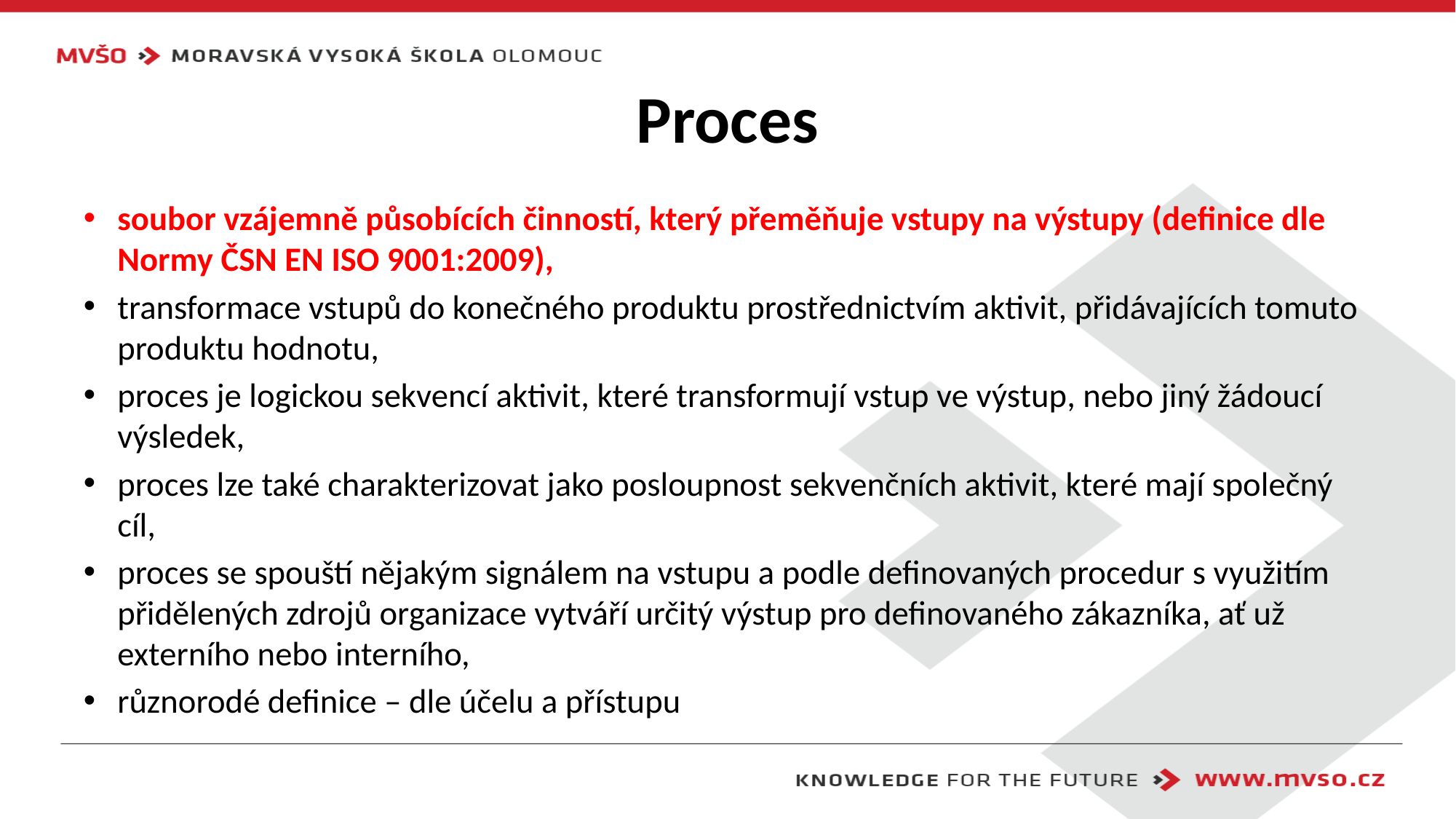

# Proces
soubor vzájemně působících činností, který přeměňuje vstupy na výstupy (definice dle Normy ČSN EN ISO 9001:2009),
transformace vstupů do konečného produktu prostřednictvím aktivit, přidávajících tomuto produktu hodnotu,
proces je logickou sekvencí aktivit, které transformují vstup ve výstup, nebo jiný žádoucí výsledek,
proces lze také charakterizovat jako posloupnost sekvenčních aktivit, které mají společný cíl,
proces se spouští nějakým signálem na vstupu a podle definovaných procedur s využitím přidělených zdrojů organizace vytváří určitý výstup pro definovaného zákazníka, ať už externího nebo interního,
různorodé definice – dle účelu a přístupu